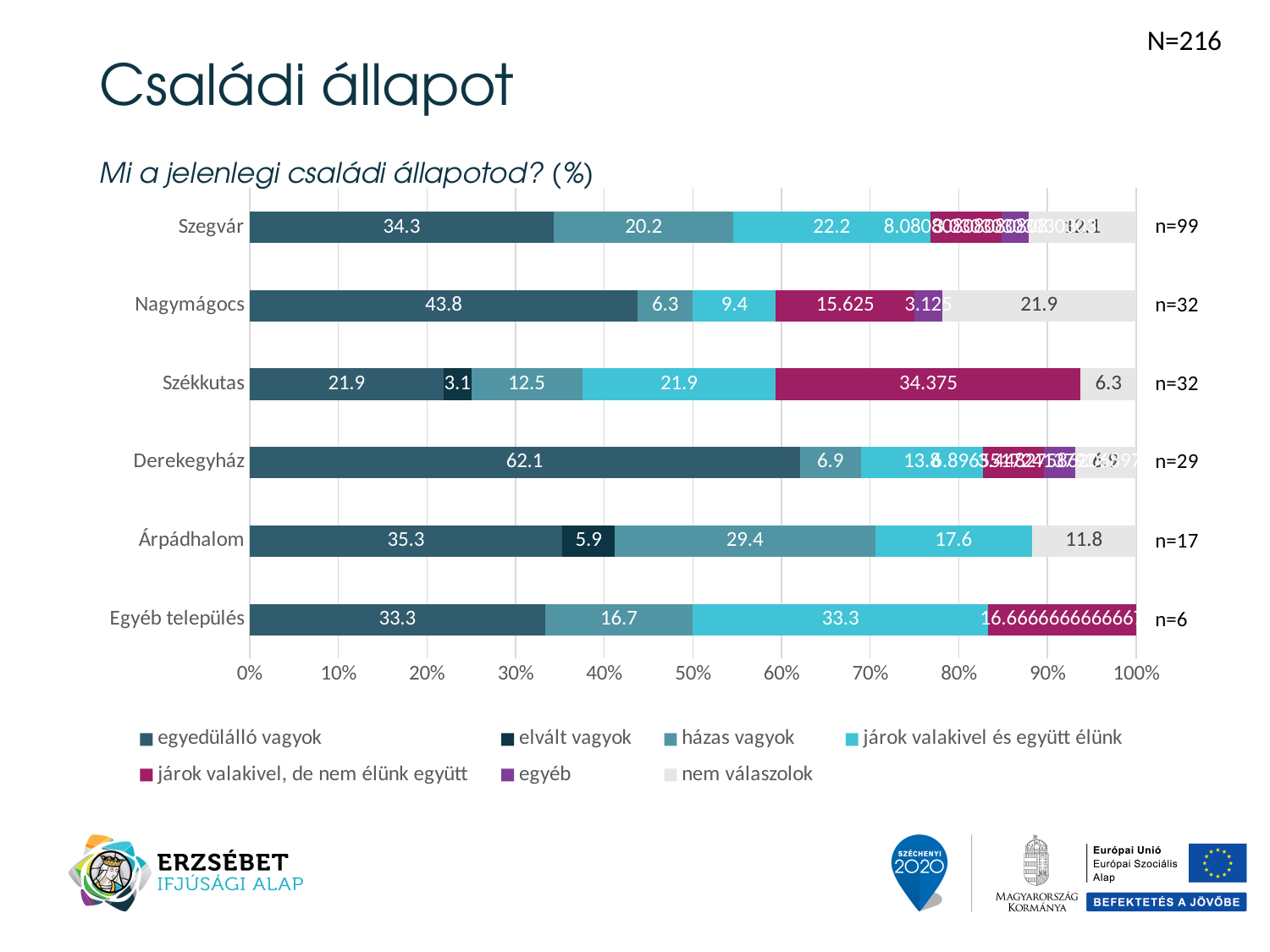

N=216
# Családi állapot
Mi a jelenlegi családi állapotod? (%)

### Chart

| Category | egyedülálló vagyok | elvált vagyok | házas vagyok | járok valakivel és együtt élünk | járok valakivel, de nem élünk együtt | egyéb | nem válaszolok |
|---|---|---|---|---|---|---|---|
| Egyéb település | 33.33333333333333 | None | 16.666666666666664 | 33.33333333333333 | 16.666666666666664 | None | None |
| Árpádhalom | 35.294117647058826 | 5.88235294117647 | 29.411764705882355 | 17.647058823529413 | None | None | 11.76470588235294 |
| Derekegyház | 62.06896551724138 | None | 6.896551724137931 | 13.793103448275861 | 6.896551724137931 | 3.4482758620689653 | 6.896551724137931 |
| Székkutas | 21.875 | 3.125 | 12.5 | 21.875 | 34.375 | None | 6.25 |
| Nagymágocs | 43.75 | None | 6.25 | 9.375 | 15.625 | 3.125 | 21.875 |
| Szegvár | 34.34343434343434 | None | 20.2020202020202 | 22.22222222222222 | 8.080808080808081 | 3.0303030303030303 | 12.121212121212121 |
n=99
n=32
n=32
n=29
n=17
n=6